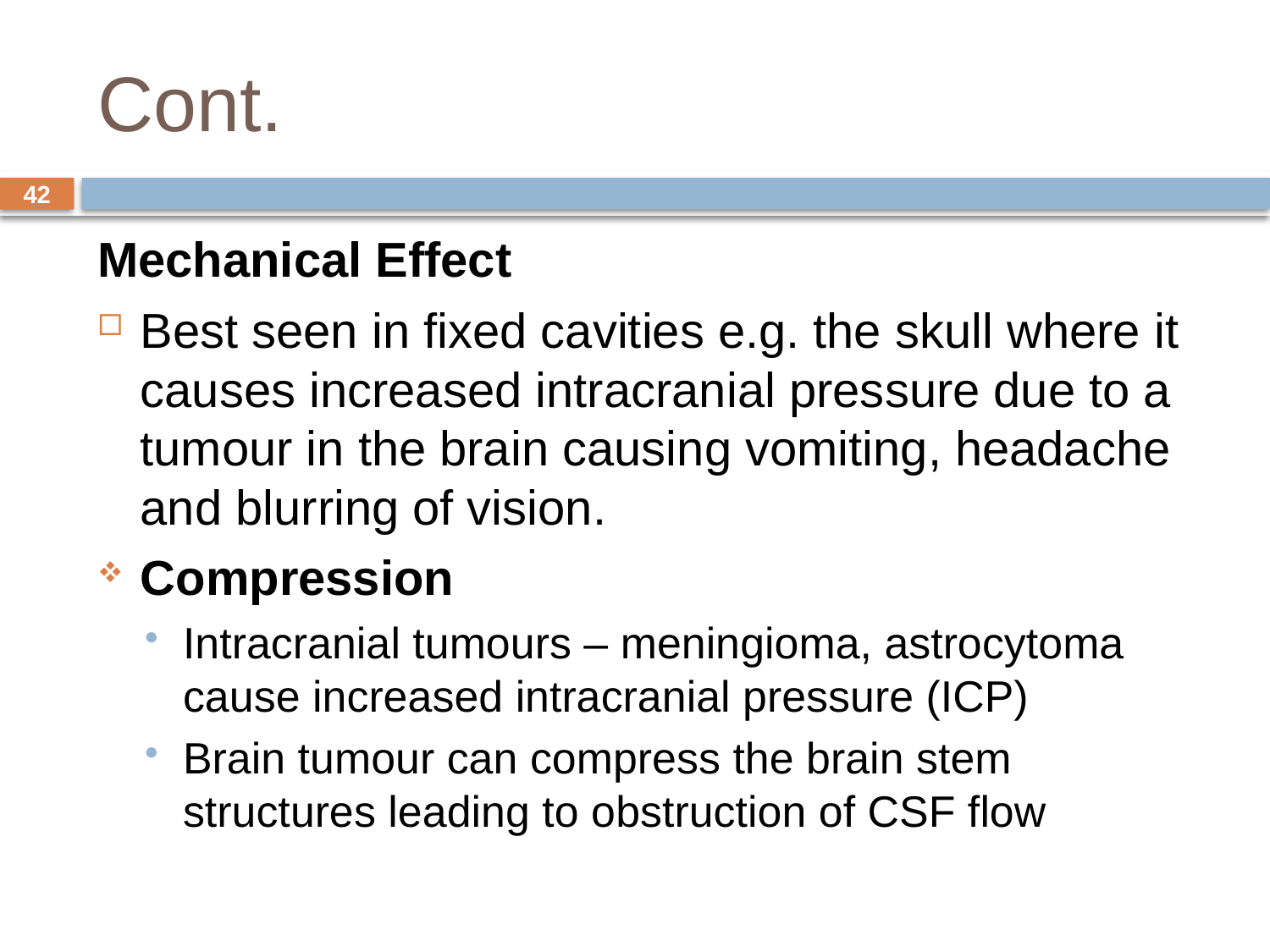

# Cont.
42
Mechanical Effect
Best seen in fixed cavities e.g. the skull where it causes increased intracranial pressure due to a tumour in the brain causing vomiting, headache and blurring of vision.
Compression
Intracranial tumours – meningioma, astrocytoma cause increased intracranial pressure (ICP)
Brain tumour can compress the brain stem structures leading to obstruction of CSF flow